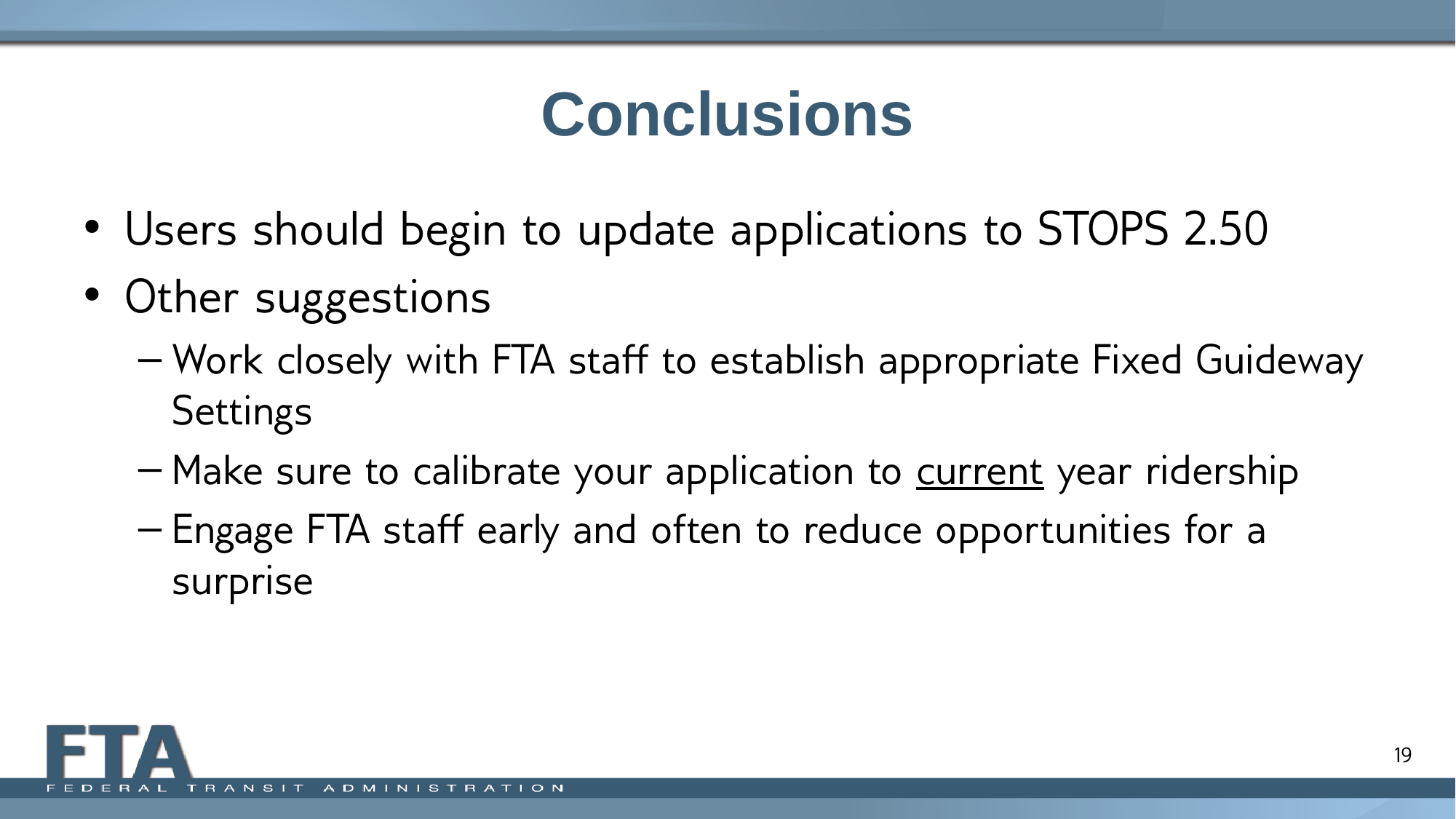

# Conclusions
Users should begin to update applications to STOPS 2.50
Other suggestions
Work closely with FTA staff to establish appropriate Fixed Guideway Settings
Make sure to calibrate your application to current year ridership
Engage FTA staff early and often to reduce opportunities for a surprise